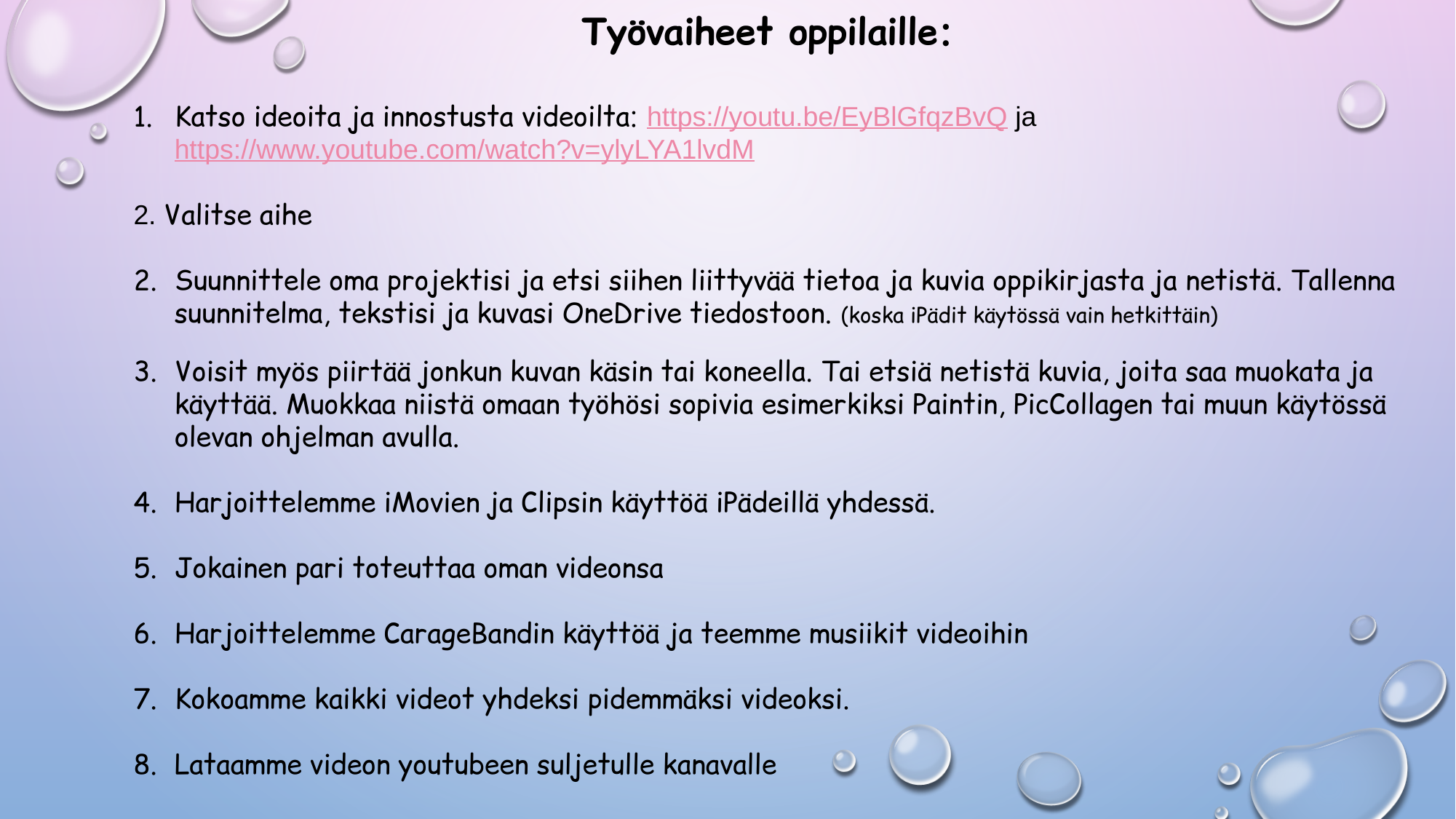

Työvaiheet oppilaille:

Katso ideoita ja innostusta videoilta: https://youtu.be/EyBlGfqzBvQ ja https://www.youtube.com/watch?v=ylyLYA1lvdM

2. Valitse aihe

Suunnittele oma projektisi ja etsi siihen liittyvää tietoa ja kuvia oppikirjasta ja netistä. Tallenna suunnitelma, tekstisi ja kuvasi OneDrive tiedostoon. (koska iPädit käytössä vain hetkittäin)

Voisit myös piirtää jonkun kuvan käsin tai koneella. Tai etsiä netistä kuvia, joita saa muokata ja käyttää. Muokkaa niistä omaan työhösi sopivia esimerkiksi Paintin, PicCollagen tai muun käytössä olevan ohjelman avulla.

Harjoittelemme iMovien ja Clipsin käyttöä iPädeillä yhdessä.

Jokainen pari toteuttaa oman videonsa

Harjoittelemme CarageBandin käyttöä ja teemme musiikit videoihin

Kokoamme kaikki videot yhdeksi pidemmäksi videoksi.

Lataamme videon youtubeen suljetulle kanavalle